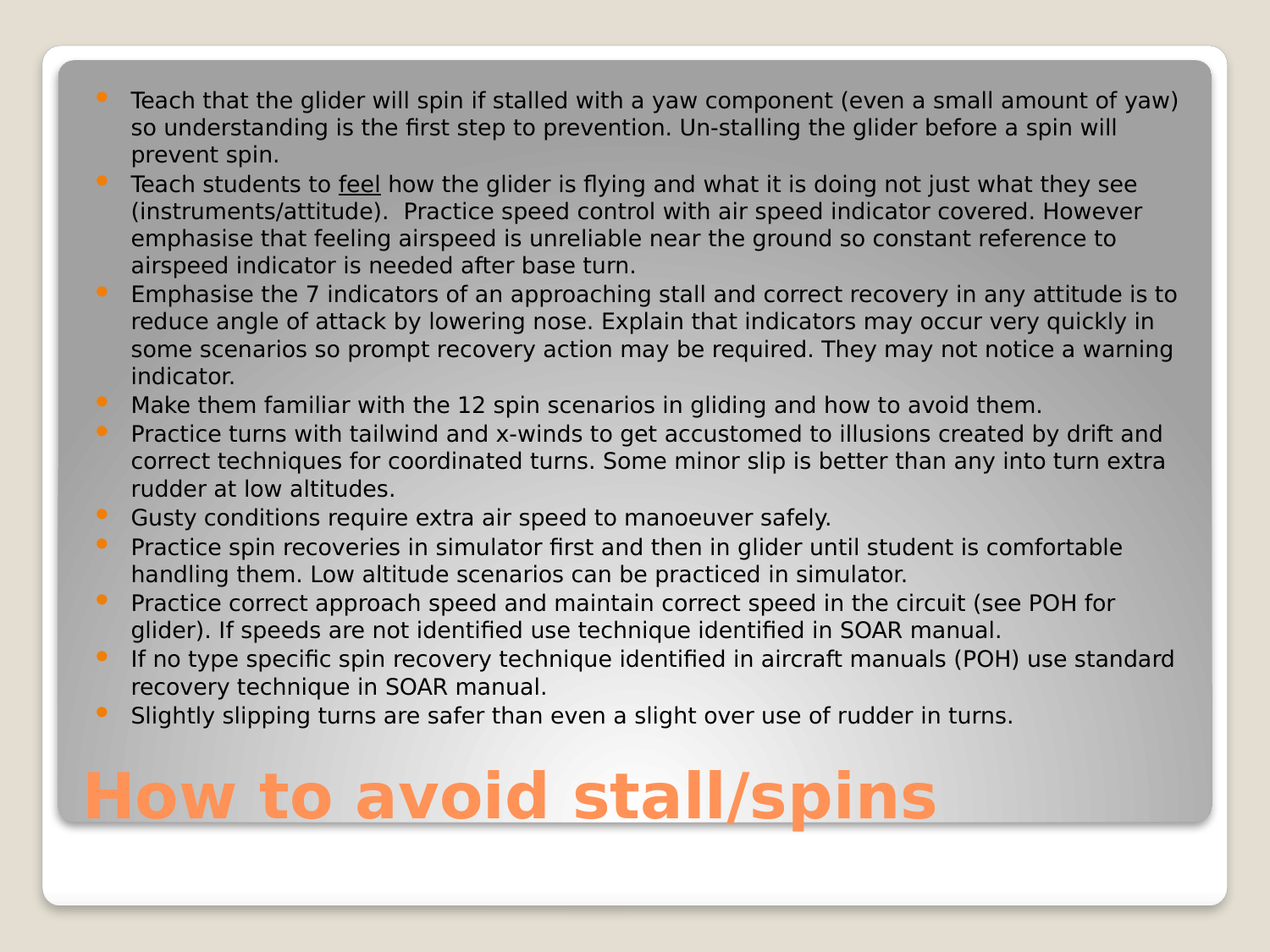

Teach that the glider will spin if stalled with a yaw component (even a small amount of yaw) so understanding is the first step to prevention. Un-stalling the glider before a spin will prevent spin.
Teach students to feel how the glider is flying and what it is doing not just what they see (instruments/attitude).  Practice speed control with air speed indicator covered. However emphasise that feeling airspeed is unreliable near the ground so constant reference to airspeed indicator is needed after base turn.
Emphasise the 7 indicators of an approaching stall and correct recovery in any attitude is to reduce angle of attack by lowering nose. Explain that indicators may occur very quickly in some scenarios so prompt recovery action may be required. They may not notice a warning indicator.
Make them familiar with the 12 spin scenarios in gliding and how to avoid them.
Practice turns with tailwind and x-winds to get accustomed to illusions created by drift and correct techniques for coordinated turns. Some minor slip is better than any into turn extra rudder at low altitudes.
Gusty conditions require extra air speed to manoeuver safely.
Practice spin recoveries in simulator first and then in glider until student is comfortable handling them. Low altitude scenarios can be practiced in simulator.
Practice correct approach speed and maintain correct speed in the circuit (see POH for glider). If speeds are not identified use technique identified in SOAR manual.
If no type specific spin recovery technique identified in aircraft manuals (POH) use standard recovery technique in SOAR manual.
Slightly slipping turns are safer than even a slight over use of rudder in turns.

# How to avoid stall/spins